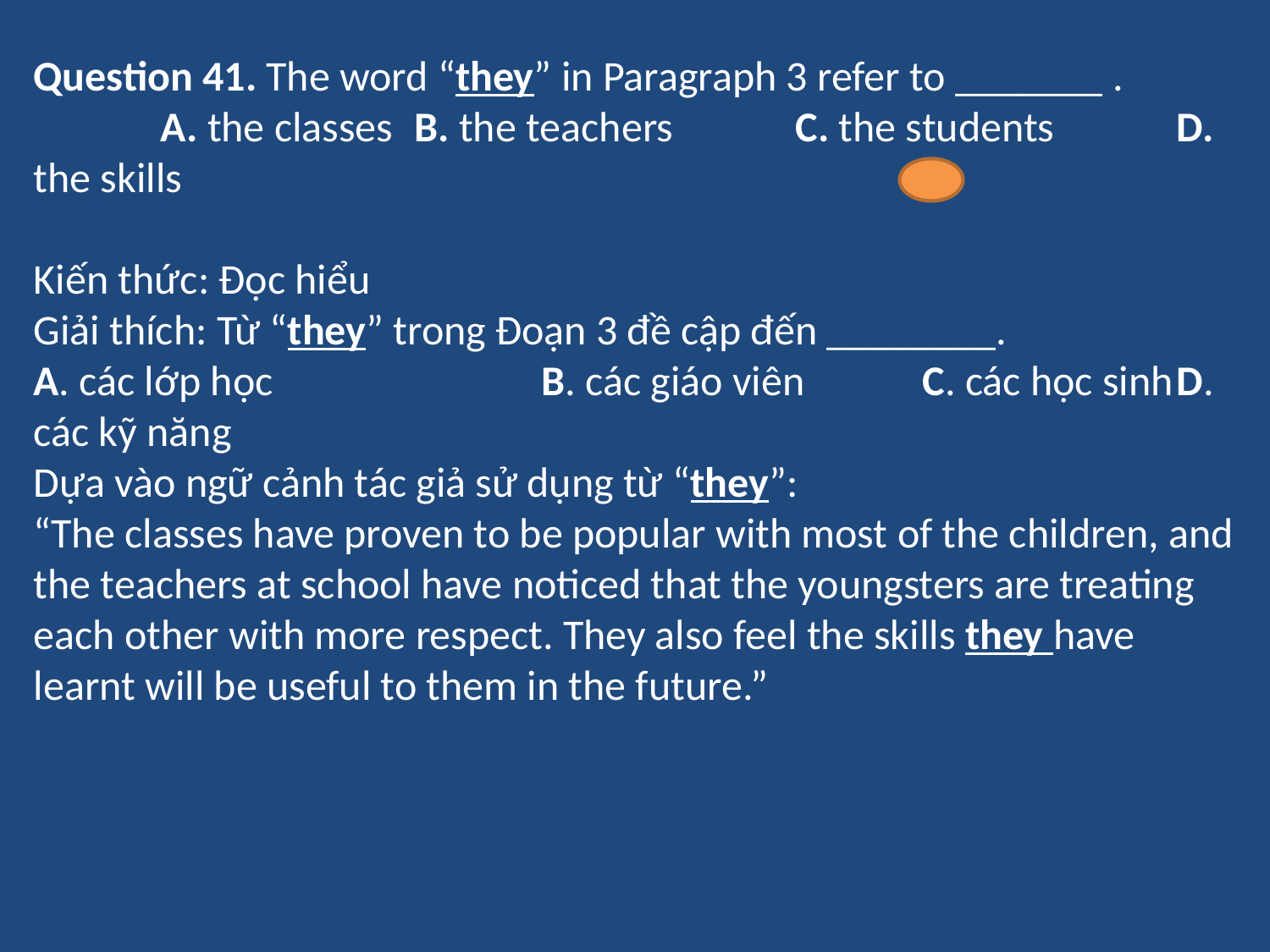

Question 41. The word “they” in Paragraph 3 refer to _______ .
	A. the classes	B. the teachers	C. the students	D. the skills

Kiến thức: Đọc hiểu
Giải thích: Từ “they” trong Đoạn 3 đề cập đến ________.
A. các lớp học			B. các giáo viên	C. các học sinh	D. các kỹ năng
Dựa vào ngữ cảnh tác giả sử dụng từ “they”:
“The classes have proven to be popular with most of the children, and the teachers at school have noticed that the youngsters are treating each other with more respect. They also feel the skills they have learnt will be useful to them in the future.”